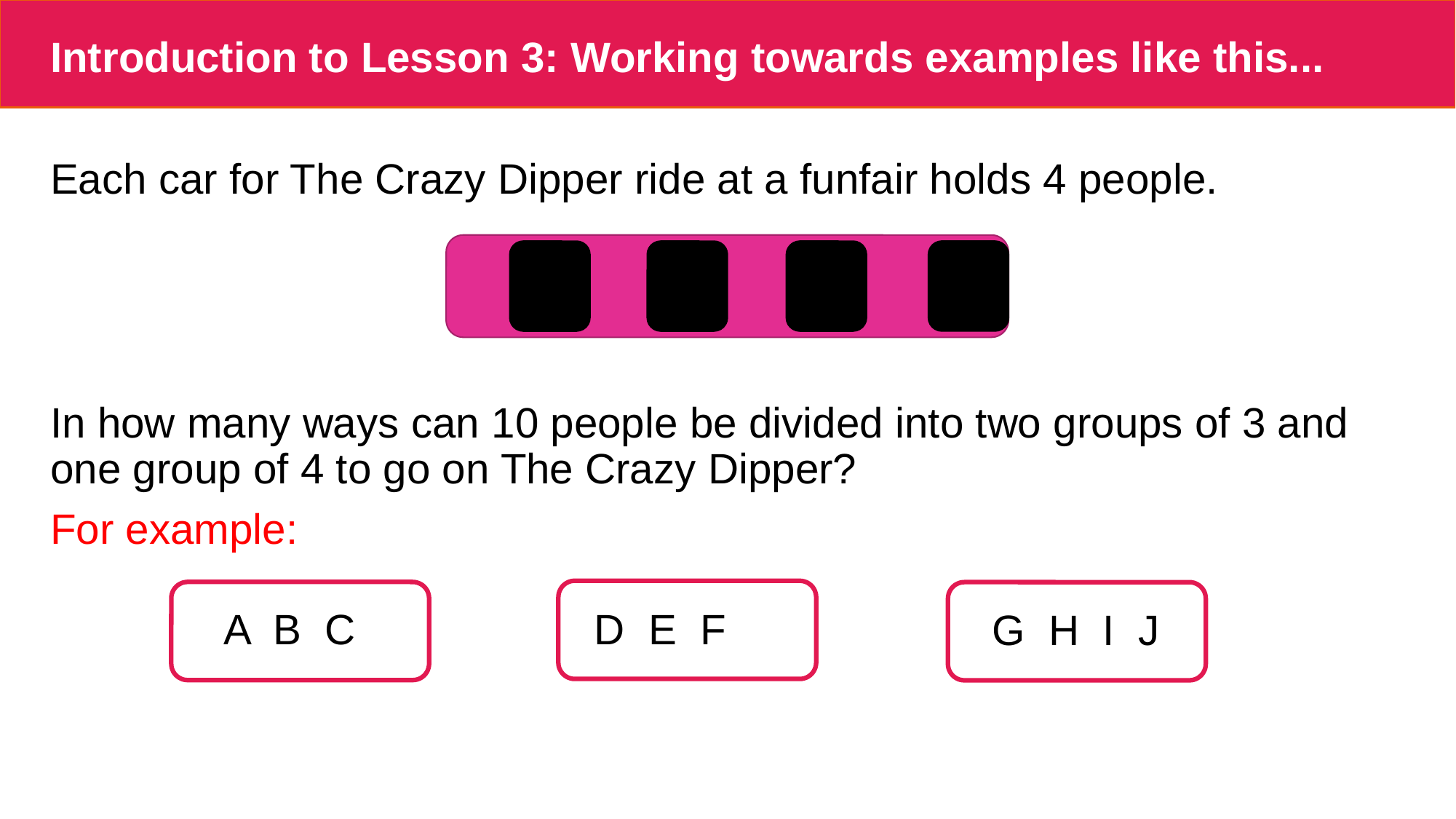

# Introduction to Lesson 3: Working towards examples like this...
Each car for The Crazy Dipper ride at a funfair holds 4 people.

In how many ways can 10 people be divided into two groups of 3 and one group of 4 to go on The Crazy Dipper?
For example:

A  B  C
D  E  F
G  H  I  J